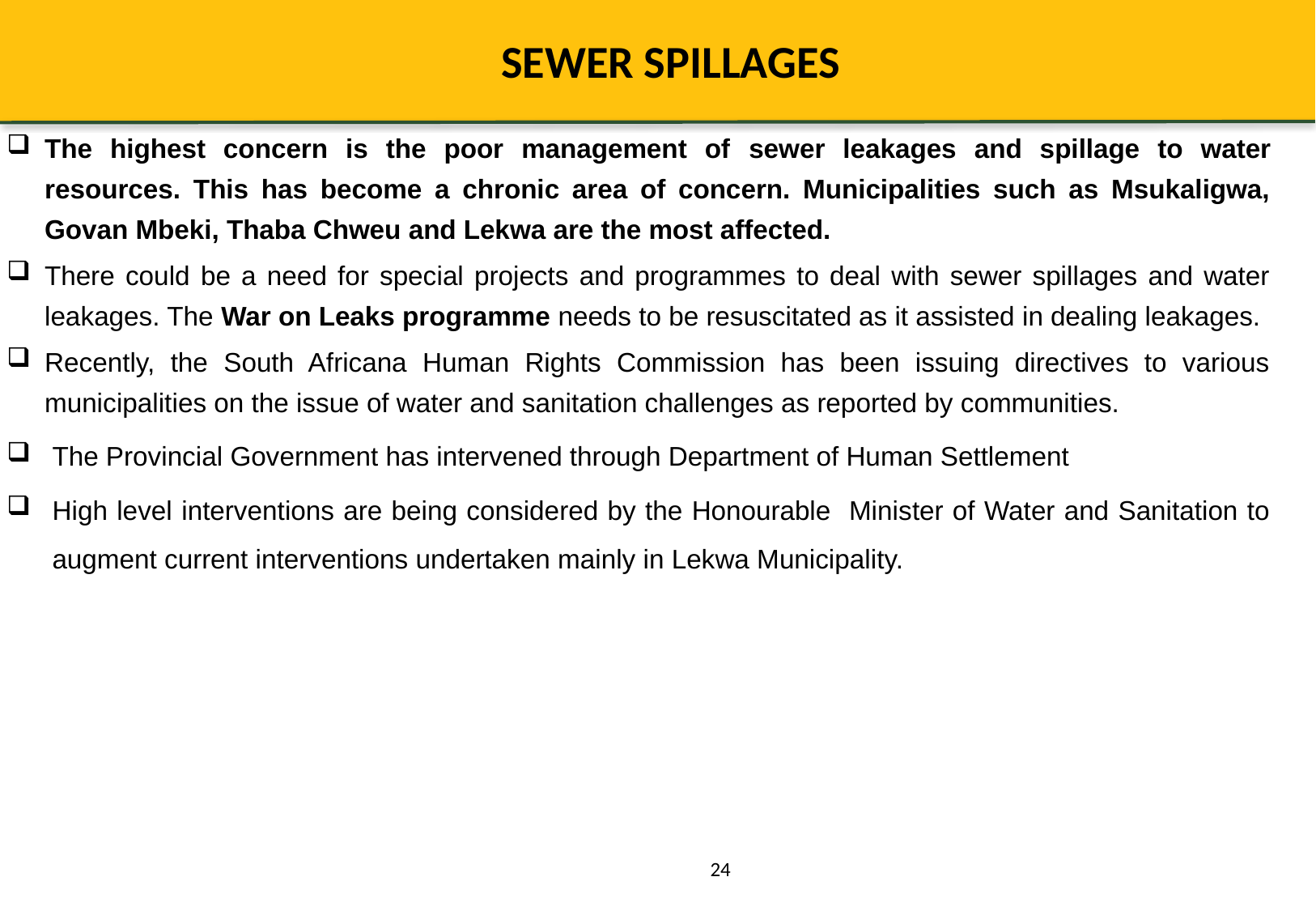

# SEWER SPILLAGES

The highest concern is the poor management of sewer leakages and spillage to water resources. This has become a chronic area of concern. Municipalities such as Msukaligwa, Govan Mbeki, Thaba Chweu and Lekwa are the most affected.
There could be a need for special projects and programmes to deal with sewer spillages and water leakages. The War on Leaks programme needs to be resuscitated as it assisted in dealing leakages.
Recently, the South Africana Human Rights Commission has been issuing directives to various municipalities on the issue of water and sanitation challenges as reported by communities.
The Provincial Government has intervened through Department of Human Settlement
High level interventions are being considered by the Honourable  Minister of Water and Sanitation to augment current interventions undertaken mainly in Lekwa Municipality.

24